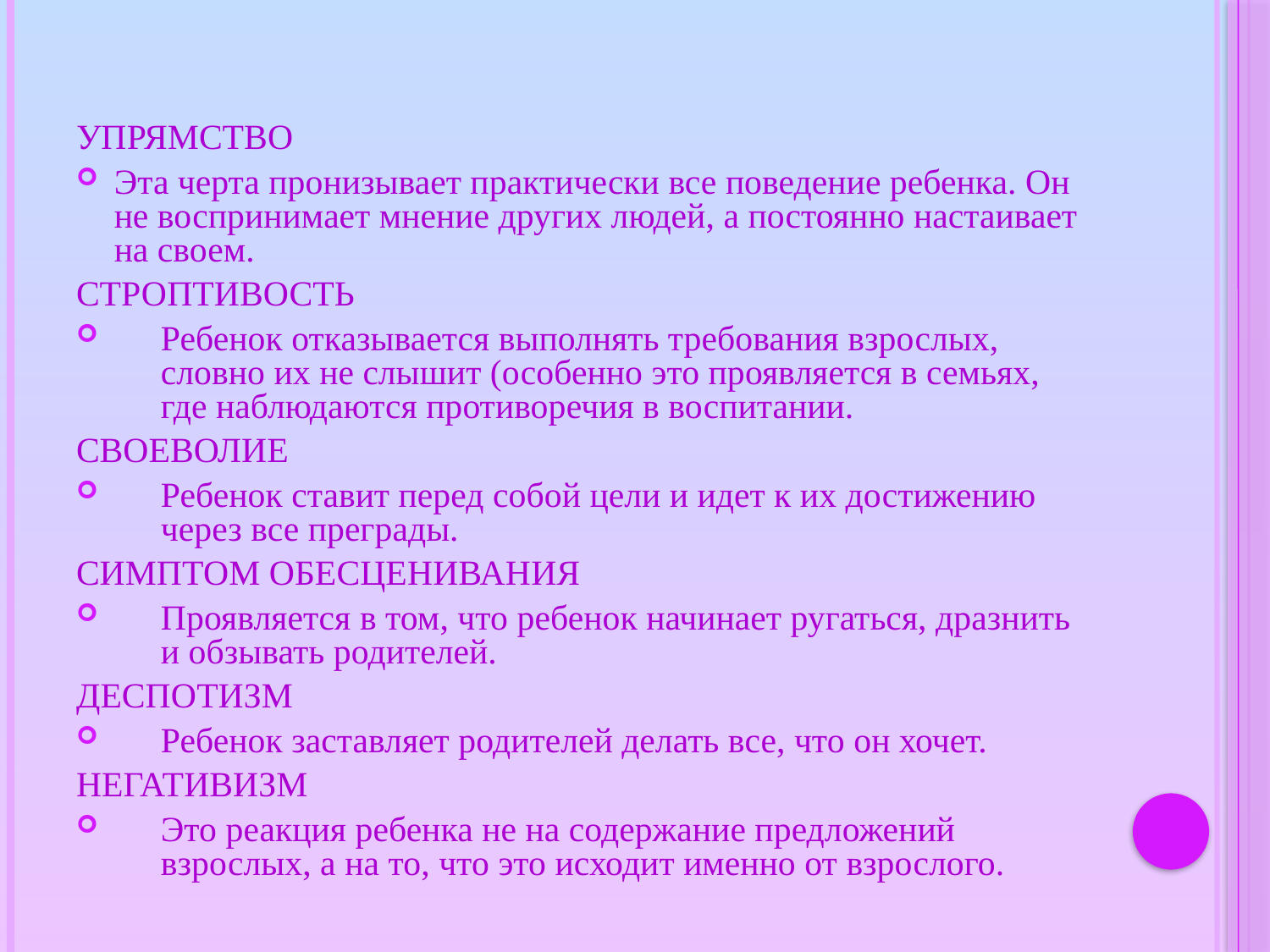

#
УПРЯМСТВО
Эта черта пронизывает практически все поведение ребенка. Он не воспринимает мнение других людей, а постоянно настаивает на своем.
СТРОПТИВОСТЬ
Ребенок отказывается выполнять требования взрослых, словно их не слышит (особенно это проявляется в семьях, где наблюдаются противоречия в воспитании.
СВОЕВОЛИЕ
Ребенок ставит перед собой цели и идет к их достижению через все преграды.
СИМПТОМ ОБЕСЦЕНИВАНИЯ
Проявляется в том, что ребенок начинает ругаться, дразнить и обзывать родителей.
ДЕСПОТИЗМ
Ребенок заставляет родителей делать все, что он хочет.
НЕГАТИВИЗМ
Это реакция ребенка не на содержание предложений взрослых, а на то, что это исходит именно от взрослого.